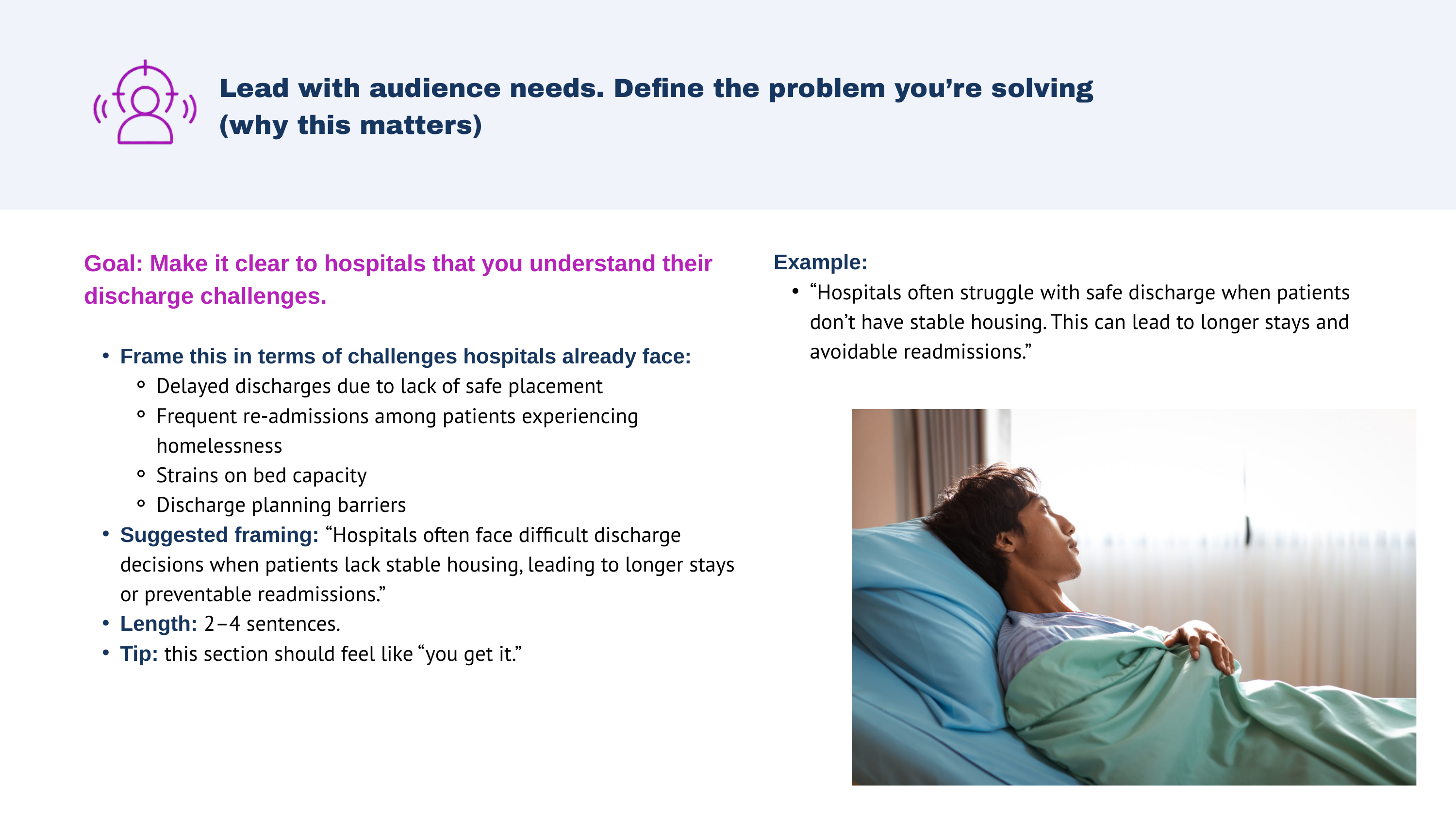

Lead with audience needs. Define the problem you’re solving (why this matters)
Goal: Make it clear to hospitals that you understand their
discharge challenges.

Frame this in terms of challenges hospitals already face:
Delayed discharges due to lack of safe placement
Frequent re-admissions among patients experiencing homelessness
Strains on bed capacity
Discharge planning barriers
Suggested framing: “Hospitals often face difficult discharge decisions when patients lack stable housing, leading to longer stays or preventable readmissions.”
Length: 2–4 sentences.
Tip: this section should feel like “you get it.”
Example:
“Hospitals often struggle with safe discharge when patients don’t have stable housing. This can lead to longer stays and avoidable readmissions.”